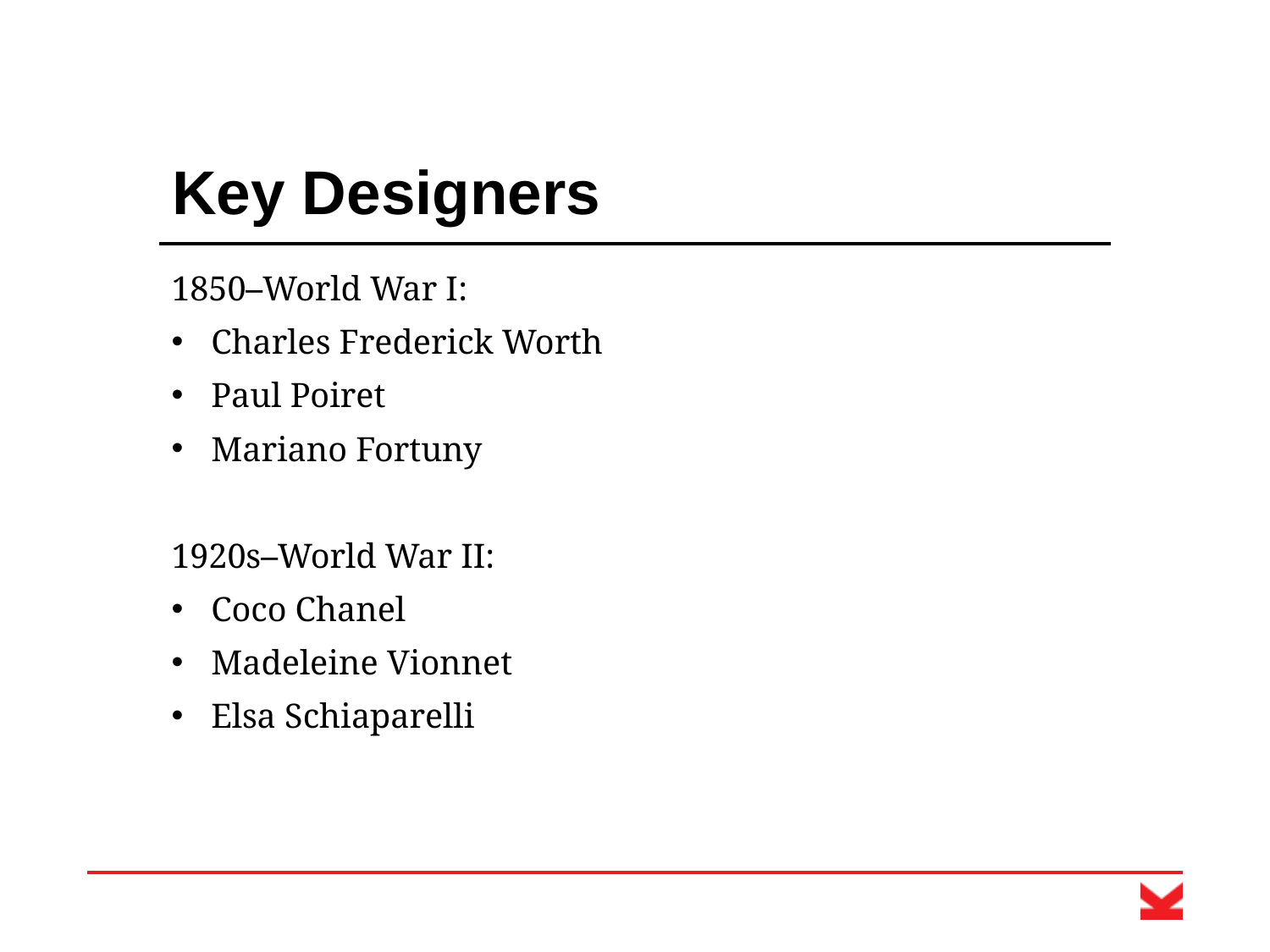

# Key Designers
1850–World War I:
Charles Frederick Worth
Paul Poiret
Mariano Fortuny

1920s–World War II:
Coco Chanel
Madeleine Vionnet
Elsa Schiaparelli